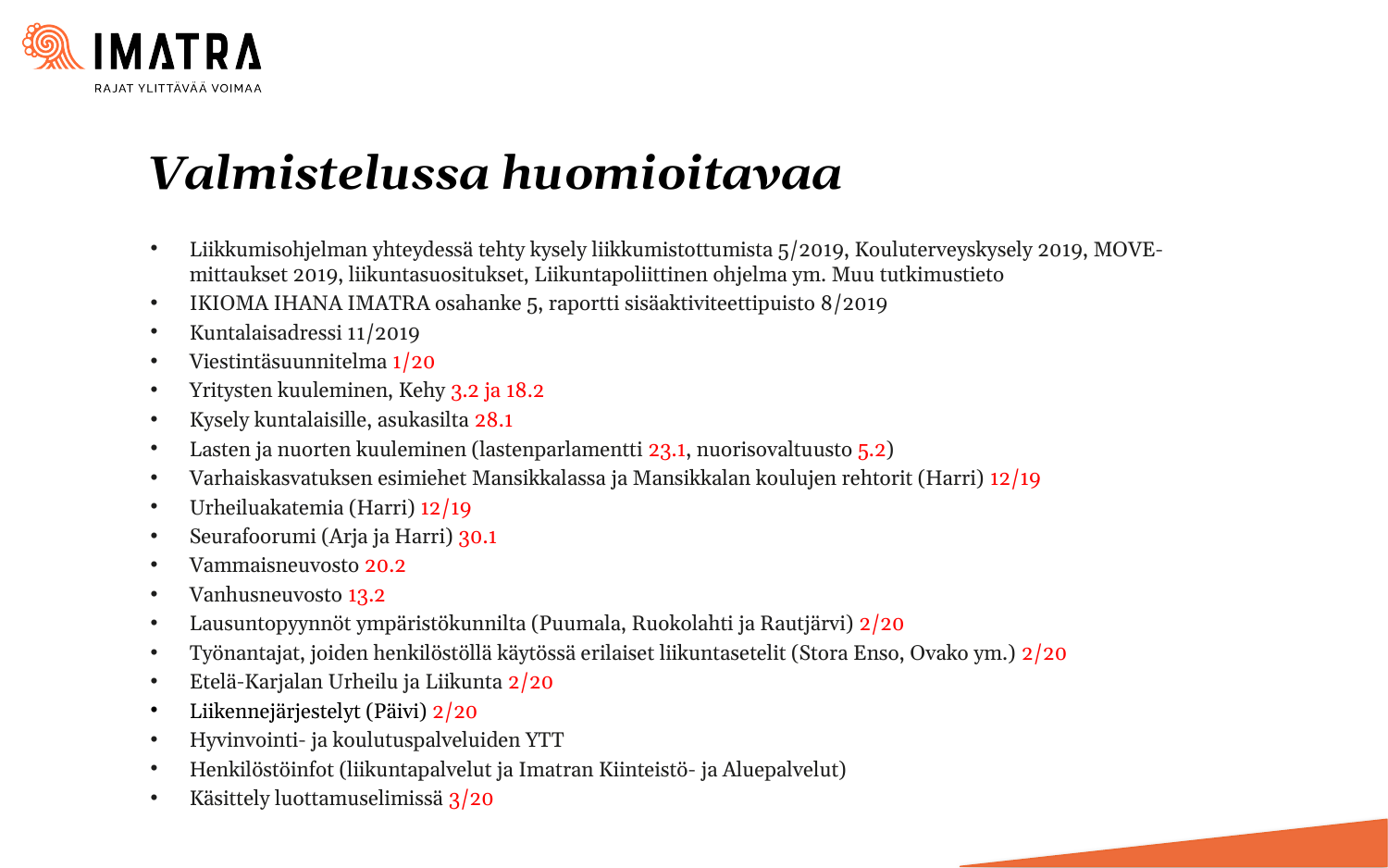

# Valmistelussa huomioitavaa
Liikkumisohjelman yhteydessä tehty kysely liikkumistottumista 5/2019, Kouluterveyskysely 2019, MOVE-mittaukset 2019, liikuntasuositukset, Liikuntapoliittinen ohjelma ym. Muu tutkimustieto
IKIOMA IHANA IMATRA osahanke 5, raportti sisäaktiviteettipuisto 8/2019
Kuntalaisadressi 11/2019
Viestintäsuunnitelma 1/20
Yritysten kuuleminen, Kehy 3.2 ja 18.2
Kysely kuntalaisille, asukasilta 28.1
Lasten ja nuorten kuuleminen (lastenparlamentti 23.1, nuorisovaltuusto 5.2)
Varhaiskasvatuksen esimiehet Mansikkalassa ja Mansikkalan koulujen rehtorit (Harri) 12/19
Urheiluakatemia (Harri) 12/19
Seurafoorumi (Arja ja Harri) 30.1
Vammaisneuvosto 20.2
Vanhusneuvosto 13.2
Lausuntopyynnöt ympäristökunnilta (Puumala, Ruokolahti ja Rautjärvi) 2/20
Työnantajat, joiden henkilöstöllä käytössä erilaiset liikuntasetelit (Stora Enso, Ovako ym.) 2/20
Etelä-Karjalan Urheilu ja Liikunta 2/20
Liikennejärjestelyt (Päivi) 2/20
Hyvinvointi- ja koulutuspalveluiden YTT
Henkilöstöinfot (liikuntapalvelut ja Imatran Kiinteistö- ja Aluepalvelut)
Käsittely luottamuselimissä 3/20